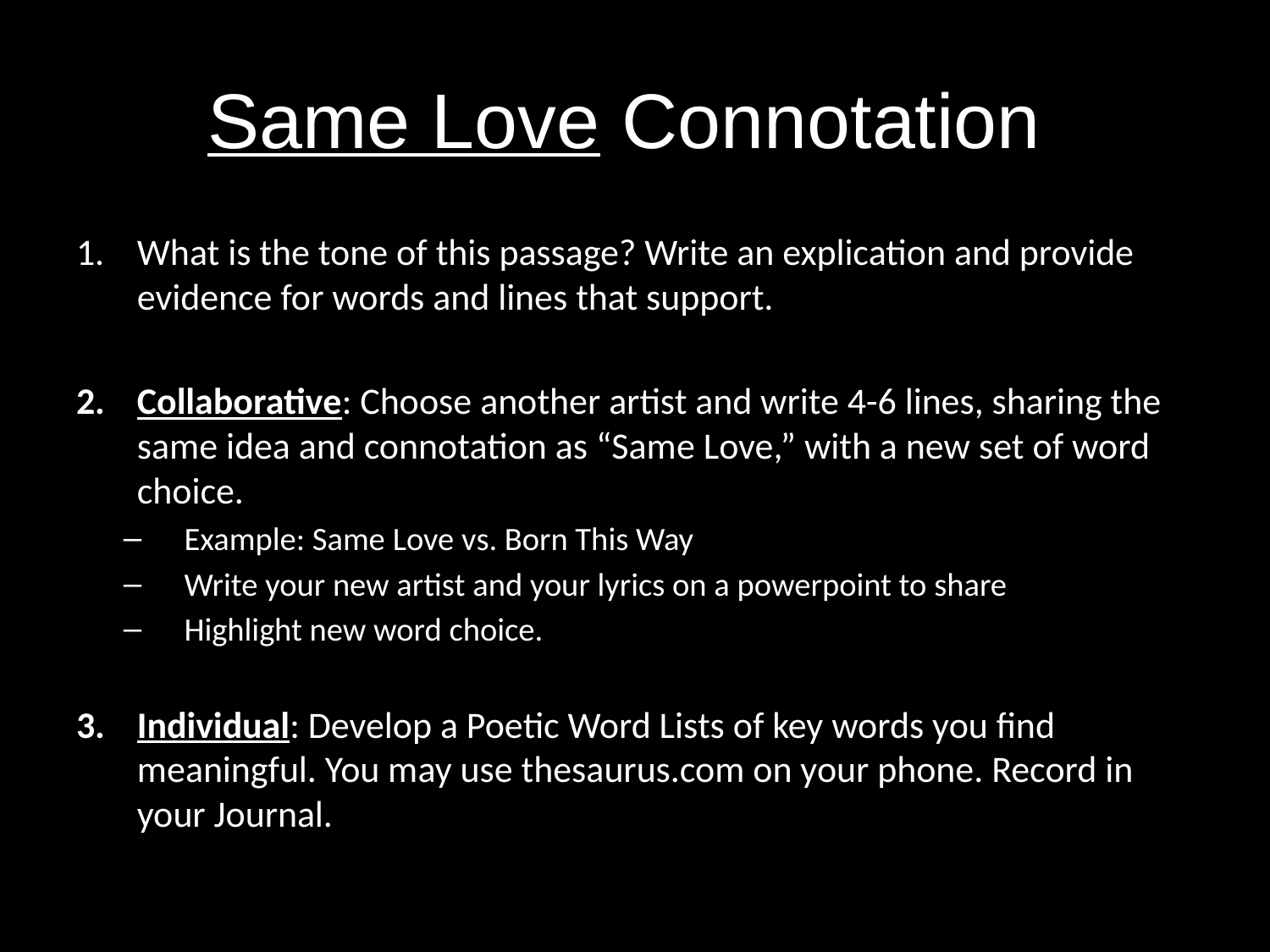

# Same Love Connotation
What is the tone of this passage? Write an explication and provide evidence for words and lines that support.

Collaborative: Choose another artist and write 4-6 lines, sharing the same idea and connotation as “Same Love,” with a new set of word choice.
Example: Same Love vs. Born This Way
Write your new artist and your lyrics on a powerpoint to share
Highlight new word choice.

Individual: Develop a Poetic Word Lists of key words you find meaningful. You may use thesaurus.com on your phone. Record in your Journal.